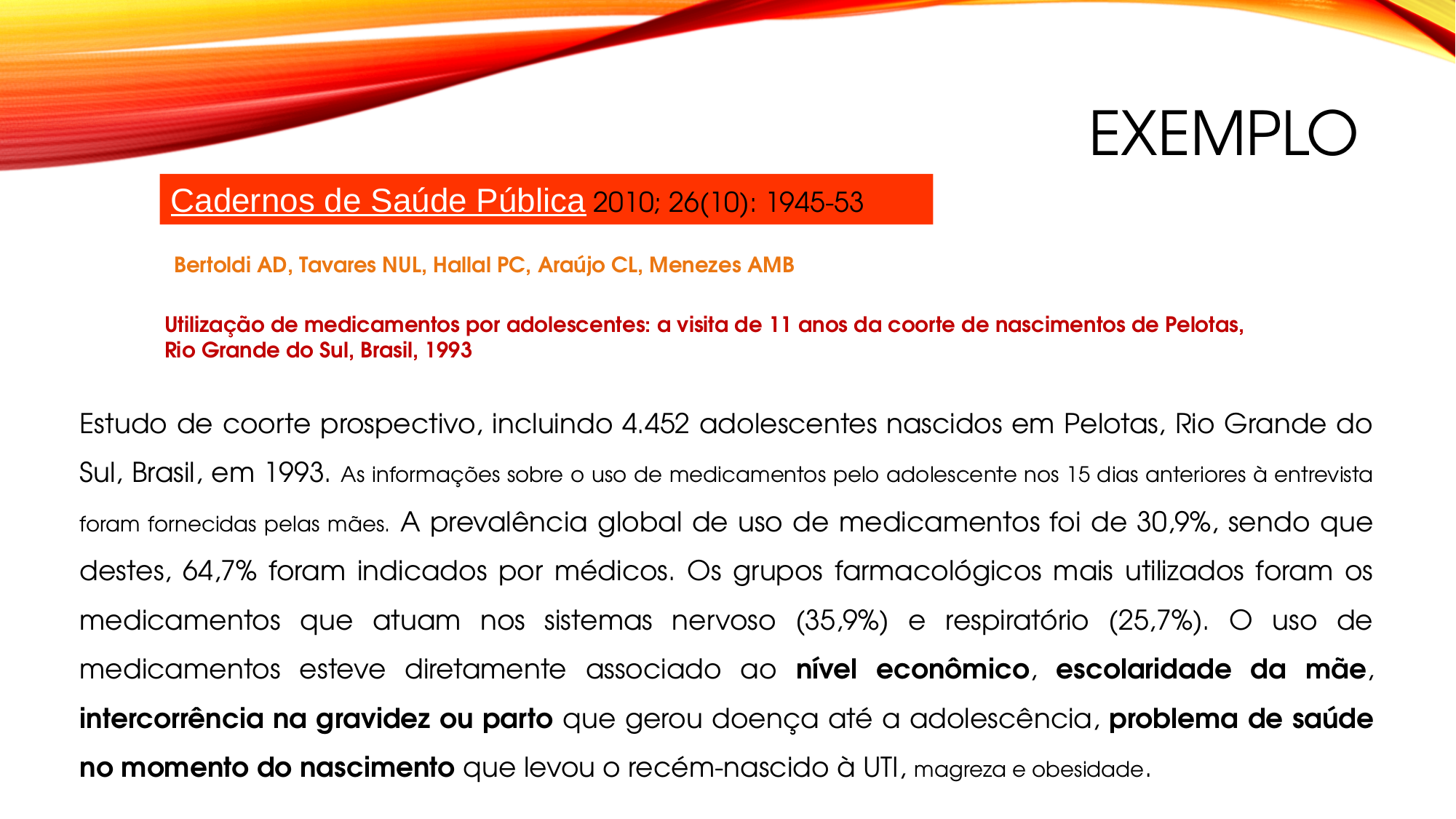

# EXEMPLO
Cadernos de Saúde Pública 2010; 26(10): 1945-53
Bertoldi AD, Tavares NUL, Hallal PC, Araújo CL, Menezes AMB
Utilização de medicamentos por adolescentes: a visita de 11 anos da coorte de nascimentos de Pelotas,
Rio Grande do Sul, Brasil, 1993
Estudo de coorte prospectivo, incluindo 4.452 adolescentes nascidos em Pelotas, Rio Grande do Sul, Brasil, em 1993. As informações sobre o uso de medicamentos pelo adolescente nos 15 dias anteriores à entrevista foram fornecidas pelas mães. A prevalência global de uso de medicamentos foi de 30,9%, sendo que destes, 64,7% foram indicados por médicos. Os grupos farmacológicos mais utilizados foram os medicamentos que atuam nos sistemas nervoso (35,9%) e respiratório (25,7%). O uso de medicamentos esteve diretamente associado ao nível econômico, escolaridade da mãe, intercorrência na gravidez ou parto que gerou doença até a adolescência, problema de saúde no momento do nascimento que levou o recém-nascido à UTI, magreza e obesidade.